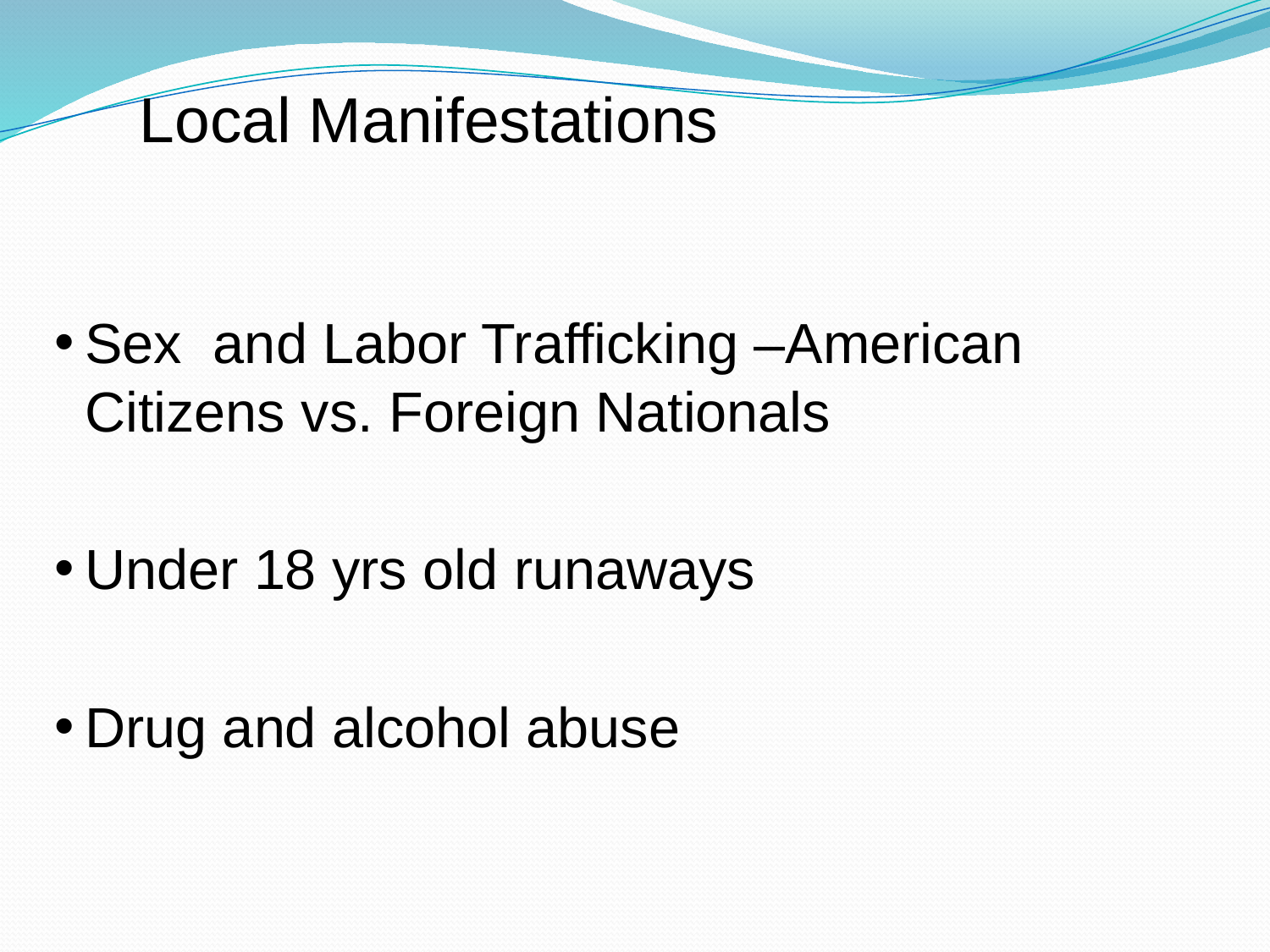

Local Manifestations

Sex  and Labor Trafficking –American Citizens vs. Foreign Nationals

Under 18 yrs old runaways

Drug and alcohol abuse